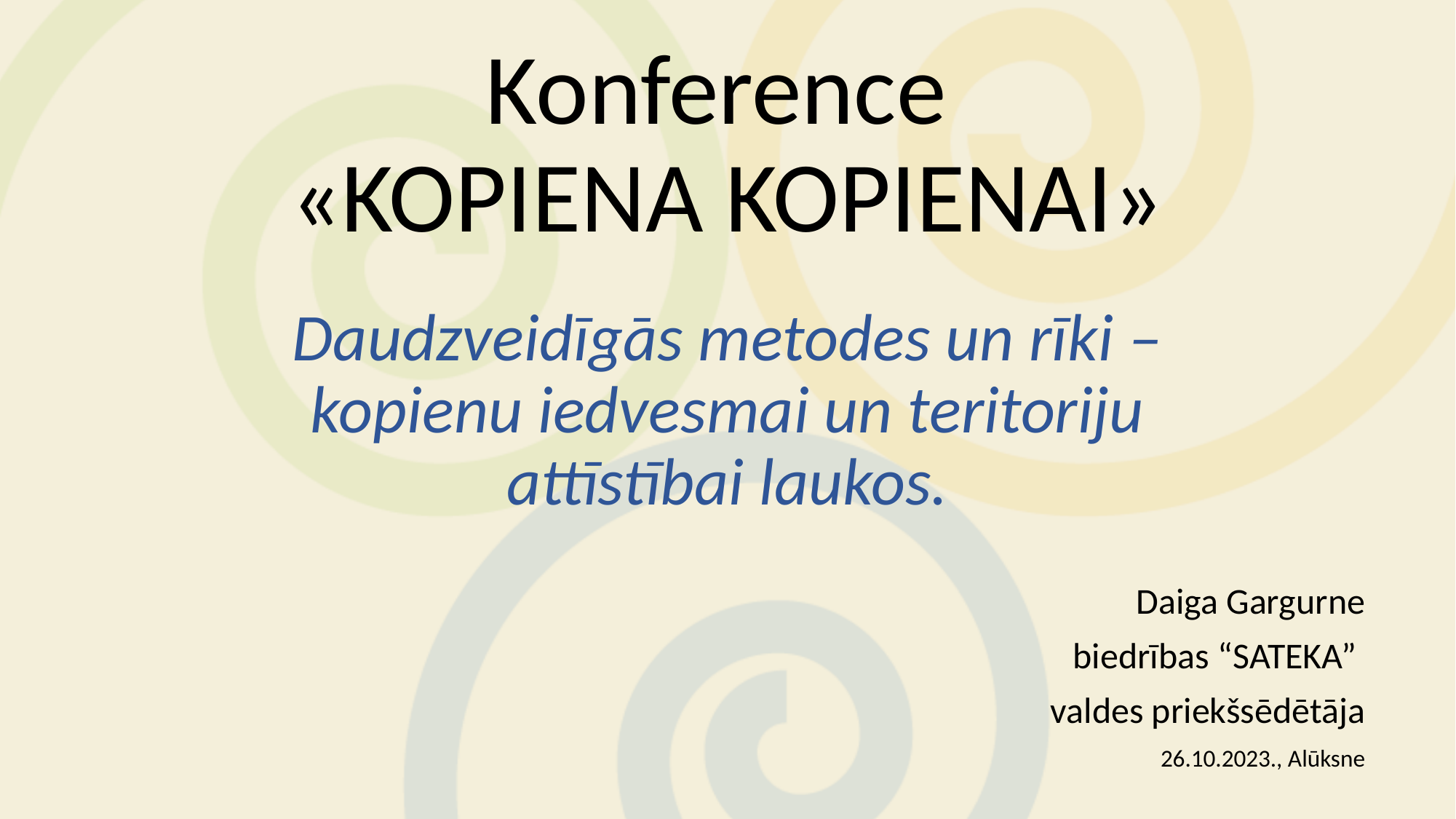

# Konference «KOPIENA KOPIENAI»
Daudzveidīgās metodes un rīki – kopienu iedvesmai un teritoriju attīstībai laukos.
Daiga Gargurne
 biedrības “SATEKA”
valdes priekšsēdētāja
26.10.2023., Alūksne